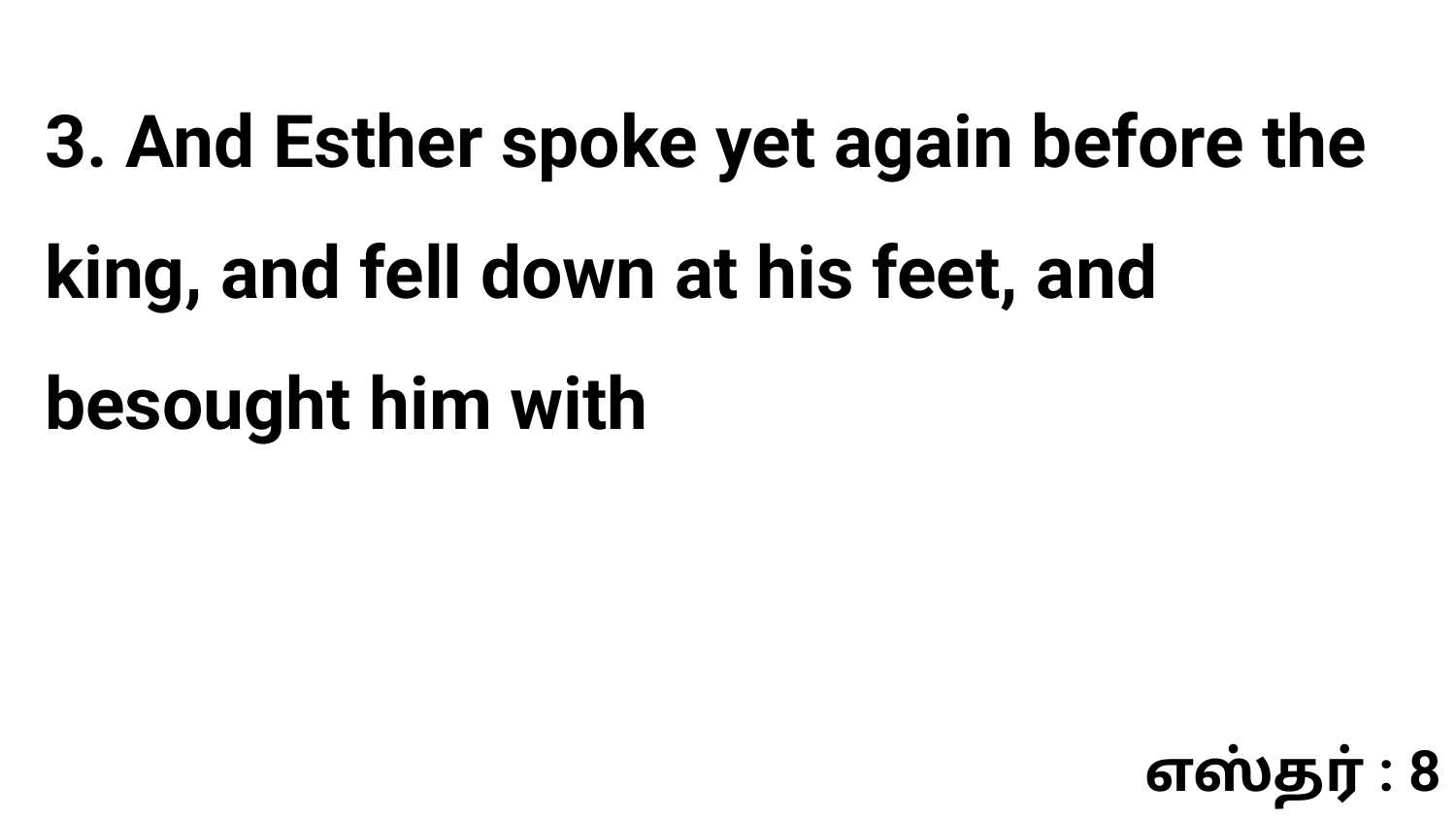

3. And Esther spoke yet again before the king, and fell down at his feet, and besought him with
எஸ்தர் : 8